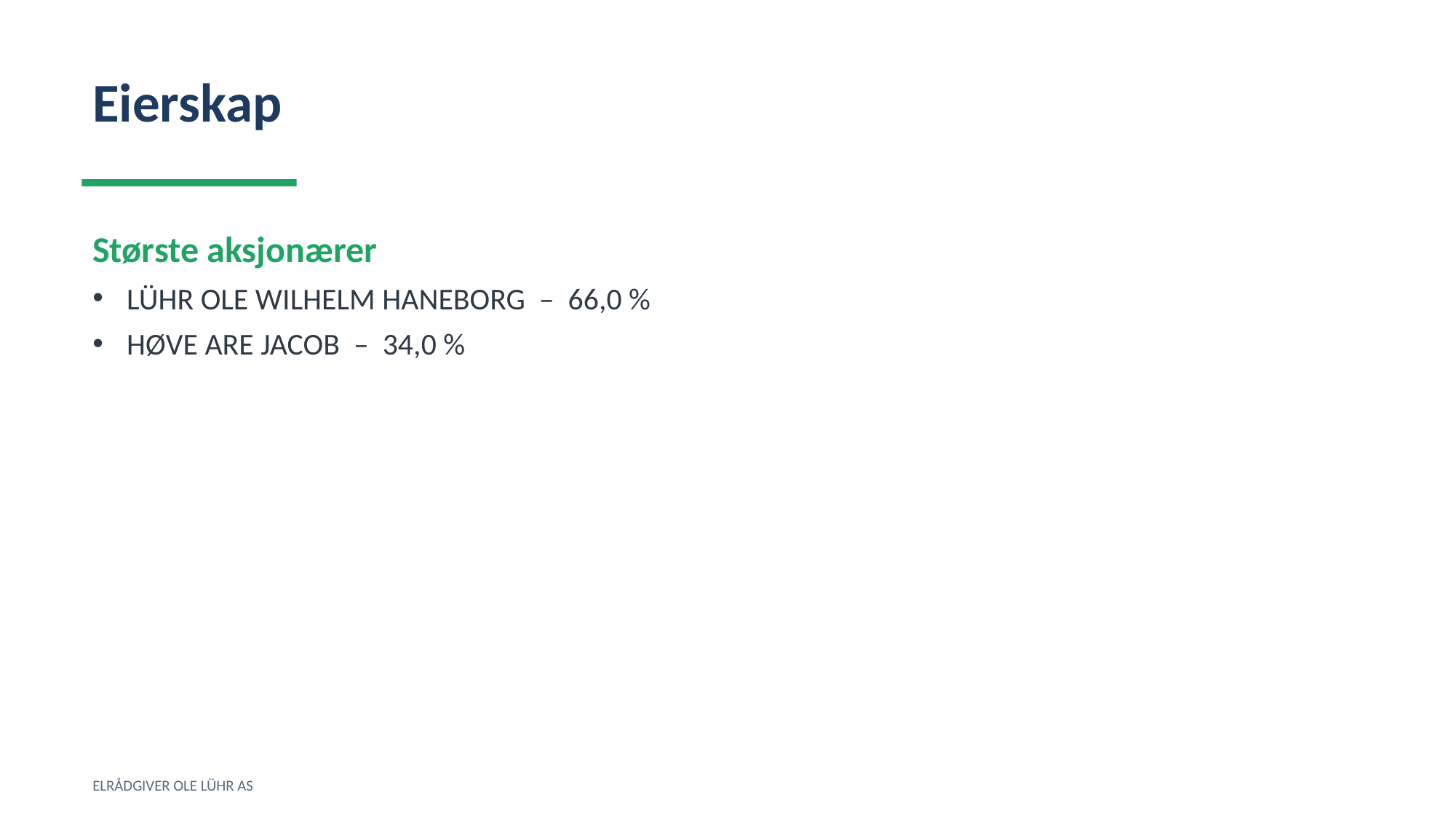

Eierskap

Største aksjonærer
LÜHR OLE WILHELM HANEBORG  –  66,0 %
HØVE ARE JACOB  –  34,0 %
ELRÅDGIVER OLE LÜHR AS